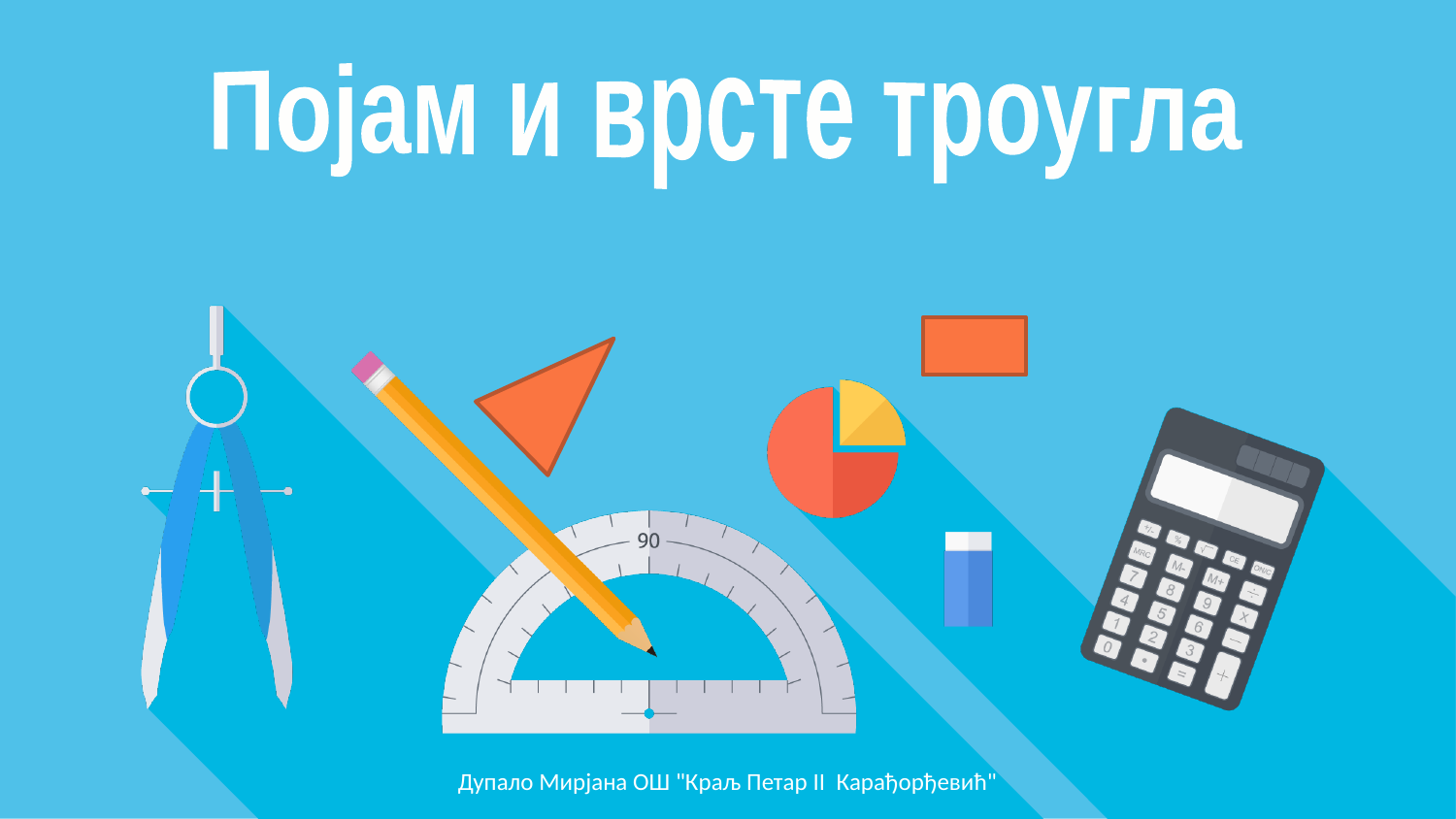

Појам и врсте троугла

Дупало Мирјана ОШ "Краљ Петар II  Карађорђевић"